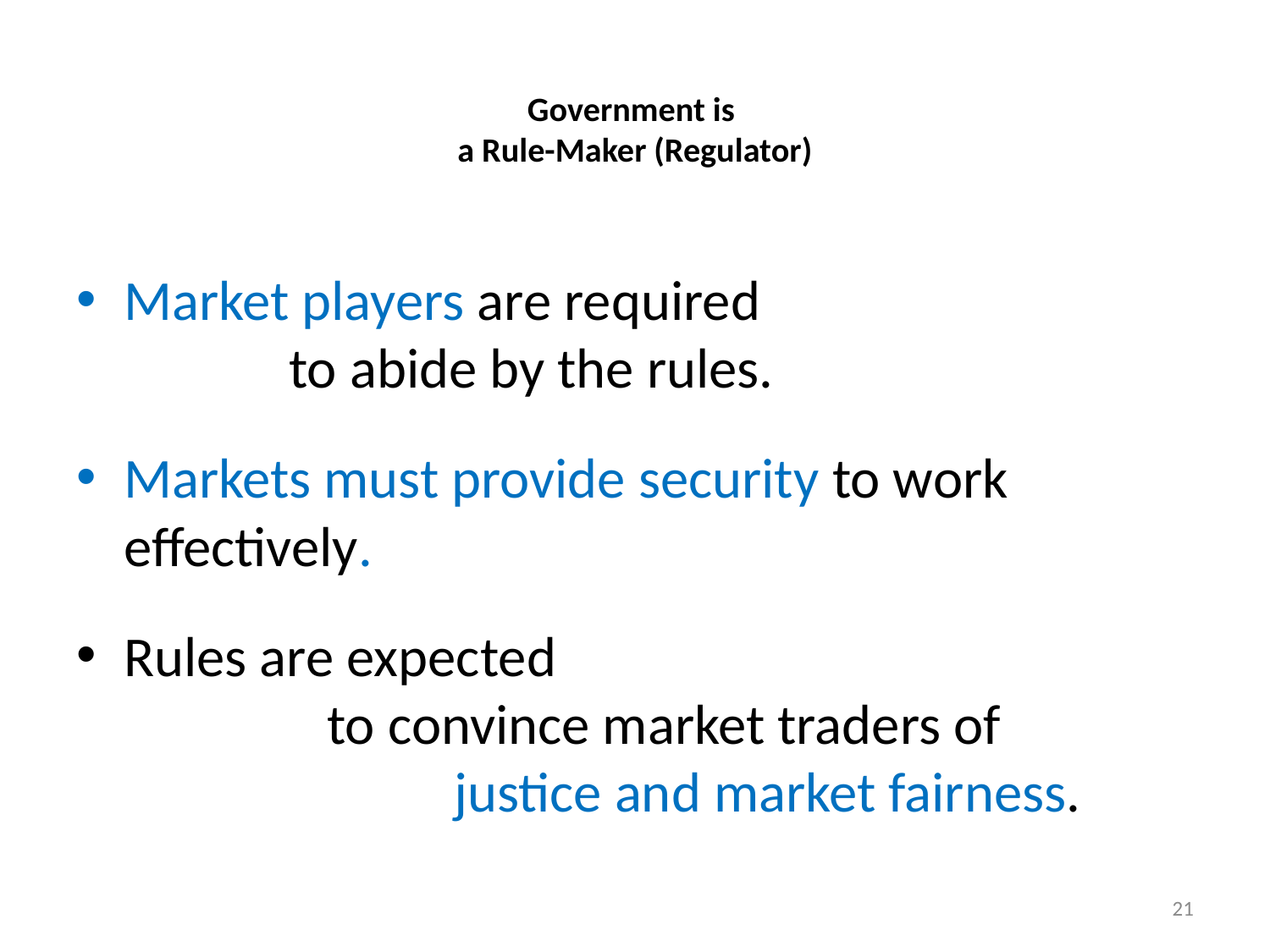

# Government is a Rule-Maker (Regulator)
Market players are required                                                to abide by the rules.
Markets must provide security to work effectively.
Rules are expected                                                                   to convince market traders of                                          justice and market fairness.

21